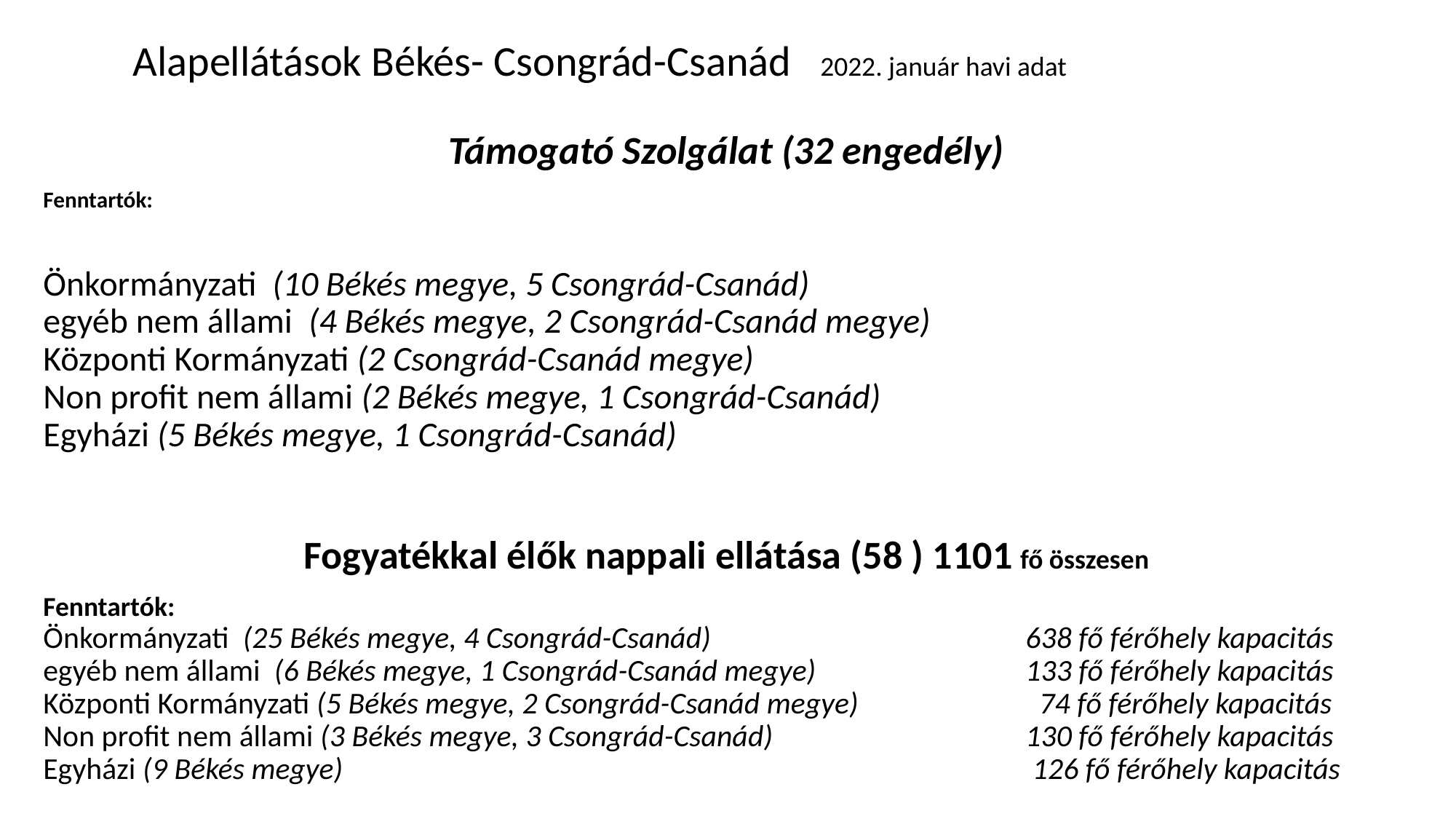

# Alapellátások Békés- Csongrád-Csanád   2022. január havi adat
Támogató Szolgálat (32 engedély)
Fenntartók:

Önkormányzati  (10 Békés megye, 5 Csongrád-Csanád)
egyéb nem állami  (4 Békés megye, 2 Csongrád-Csanád megye)
Központi Kormányzati (2 Csongrád-Csanád megye)
Non profit nem állami (2 Békés megye, 1 Csongrád-Csanád)
Egyházi (5 Békés megye, 1 Csongrád-Csanád)

Fogyatékkal élők nappali ellátása (58 ) 1101 fő összesen
Fenntartók:
Önkormányzati  (25 Békés megye, 4 Csongrád-Csanád)             	 		638 fő férőhely kapacitás
egyéb nem állami  (6 Békés megye, 1 Csongrád-Csanád megye)    		133 fő férőhely kapacitás
Központi Kormányzati (5 Békés megye, 2 Csongrád-Csanád megye)   		  74 fő férőhely kapacitás
Non profit nem állami (3 Békés megye, 3 Csongrád-Csanád)    			130 fő férőhely kapacitás
Egyházi (9 Békés megye)  							 126 fő férőhely kapacitás